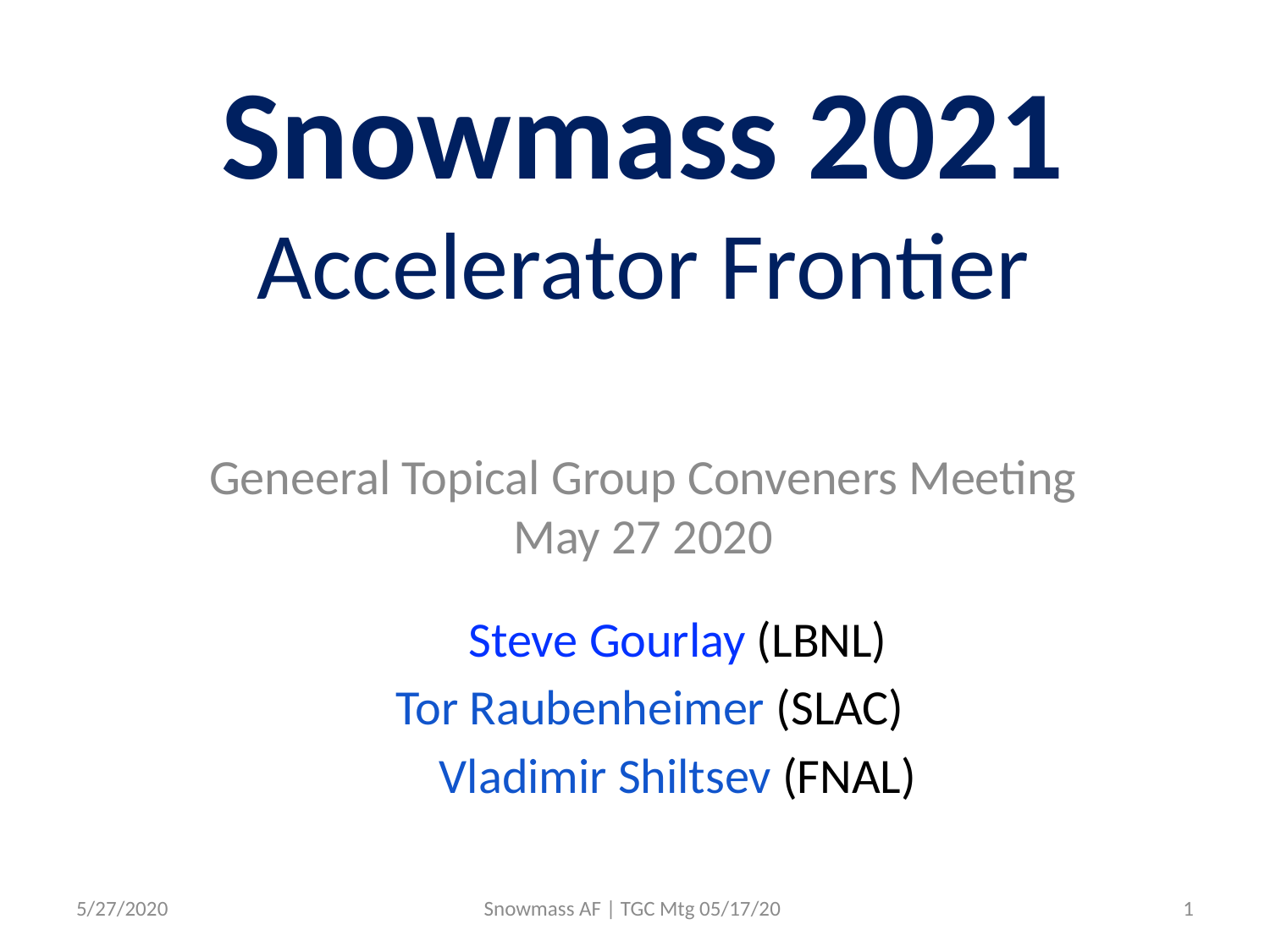

# Snowmass 2021
Accelerator Frontier
Geneeral Topical Group Conveners Meeting
May 27 2020
Steve Gourlay (LBNL)
Tor Raubenheimer (SLAC)
Vladimir Shiltsev (FNAL)

5/27/2020
Snowmass AF | TGC Mtg 05/17/20
1